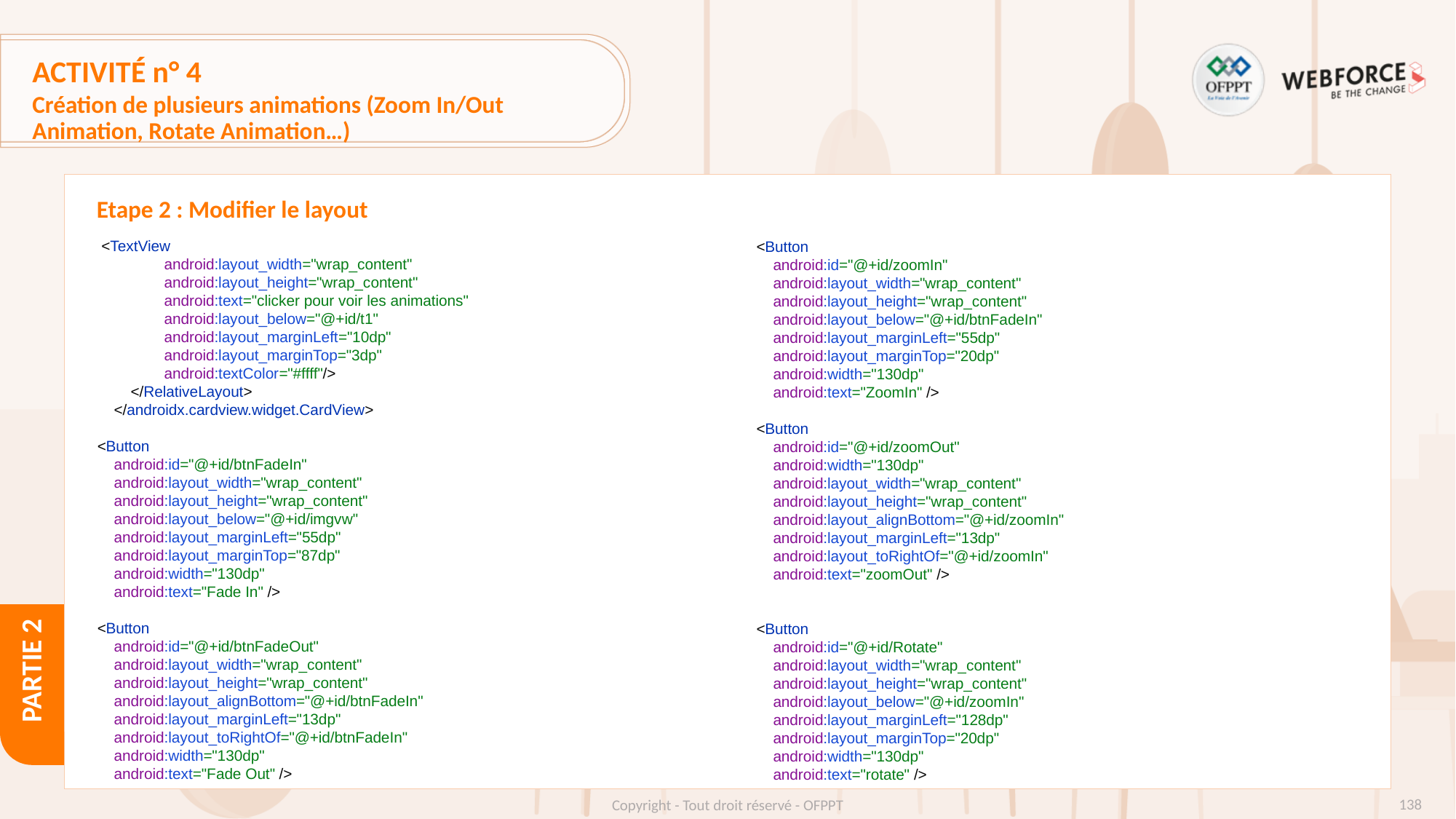

# ACTIVITÉ n° 4
Création de plusieurs animations (Zoom In/Out Animation, Rotate Animation…)
Etape 2 : Modifier le layout
 <TextView
                android:layout_width="wrap_content"
                android:layout_height="wrap_content"
                android:text="clicker pour voir les animations"
                android:layout_below="@+id/t1"
                android:layout_marginLeft="10dp"
                android:layout_marginTop="3dp"
                android:textColor="#ffff"/>
        </RelativeLayout>
    </androidx.cardview.widget.CardView>

<Button
    android:id="@+id/btnFadeIn"
    android:layout_width="wrap_content"
    android:layout_height="wrap_content"
    android:layout_below="@+id/imgvw"
    android:layout_marginLeft="55dp"
    android:layout_marginTop="87dp"
    android:width="130dp"
    android:text="Fade In" />
<Button
    android:id="@+id/btnFadeOut"
    android:layout_width="wrap_content"
    android:layout_height="wrap_content"
    android:layout_alignBottom="@+id/btnFadeIn"
    android:layout_marginLeft="13dp"
    android:layout_toRightOf="@+id/btnFadeIn"
    android:width="130dp"
    android:text="Fade Out" />

<Button
    android:id="@+id/zoomIn"
    android:layout_width="wrap_content"
    android:layout_height="wrap_content"
    android:layout_below="@+id/btnFadeIn"
    android:layout_marginLeft="55dp"
    android:layout_marginTop="20dp"
    android:width="130dp"
    android:text="ZoomIn" />
<Button
    android:id="@+id/zoomOut"
    android:width="130dp"
    android:layout_width="wrap_content"
    android:layout_height="wrap_content"
    android:layout_alignBottom="@+id/zoomIn"
    android:layout_marginLeft="13dp"
    android:layout_toRightOf="@+id/zoomIn"
    android:text="zoomOut" />
<Button
    android:id="@+id/Rotate"
    android:layout_width="wrap_content"
    android:layout_height="wrap_content"
    android:layout_below="@+id/zoomIn"
    android:layout_marginLeft="128dp"
    android:layout_marginTop="20dp"
    android:width="130dp"
    android:text="rotate" />